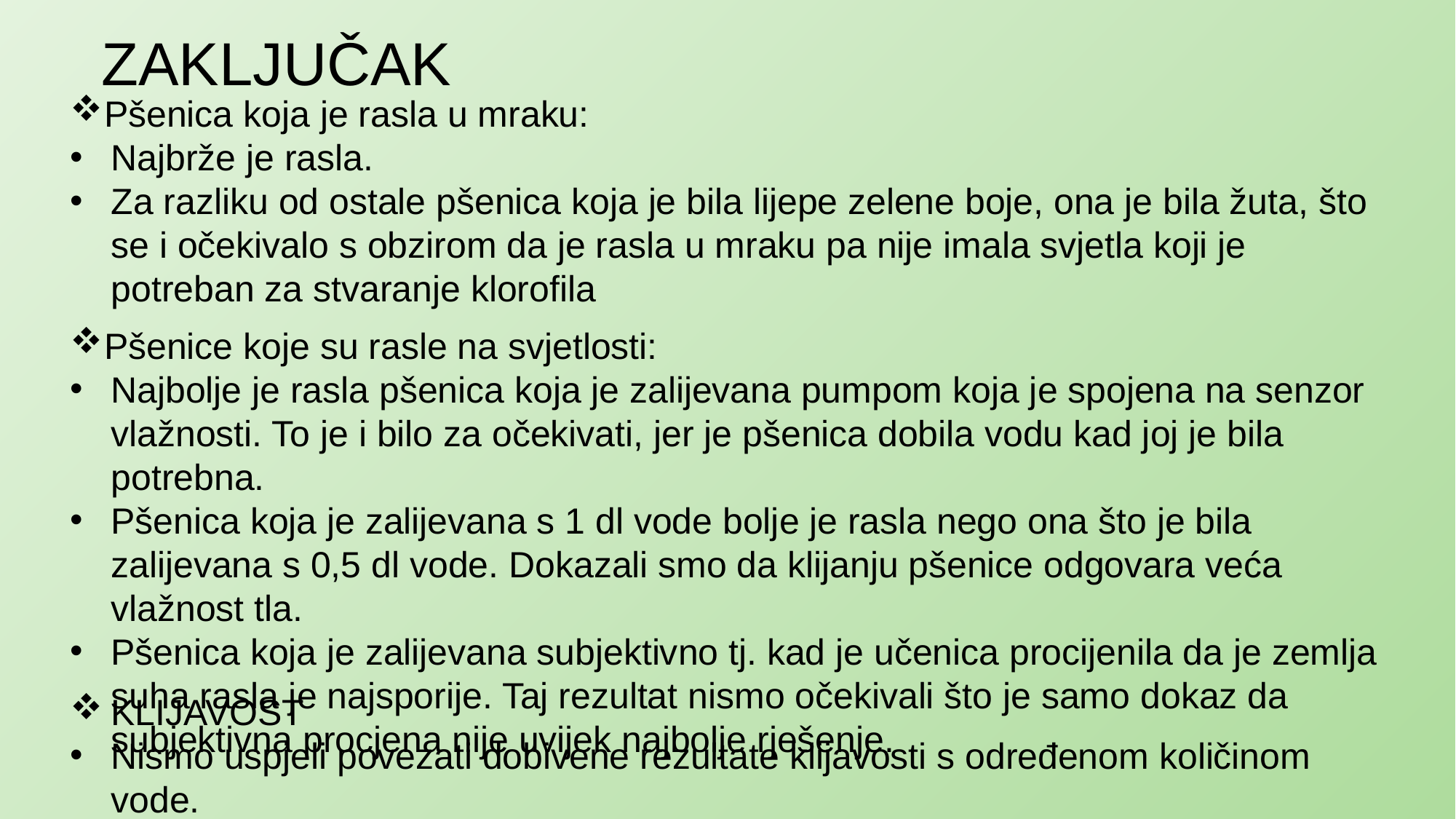

ZAKLJUČAK
Pšenica koja je rasla u mraku:
Najbrže je rasla.
Za razliku od ostale pšenica koja je bila lijepe zelene boje, ona je bila žuta, što se i očekivalo s obzirom da je rasla u mraku pa nije imala svjetla koji je potreban za stvaranje klorofila
Pšenice koje su rasle na svjetlosti:
Najbolje je rasla pšenica koja je zalijevana pumpom koja je spojena na senzor vlažnosti. To je i bilo za očekivati, jer je pšenica dobila vodu kad joj je bila potrebna.
Pšenica koja je zalijevana s 1 dl vode bolje je rasla nego ona što je bila zalijevana s 0,5 dl vode. Dokazali smo da klijanju pšenice odgovara veća vlažnost tla.
Pšenica koja je zalijevana subjektivno tj. kad je učenica procijenila da je zemlja suha rasla je najsporije. Taj rezultat nismo očekivali što je samo dokaz da subjektivna procjena nije uvijek najbolje rješenje.
KLIJAVOST
Nismo uspjeli povezati dobivene rezultate klijavosti s određenom količinom vode.